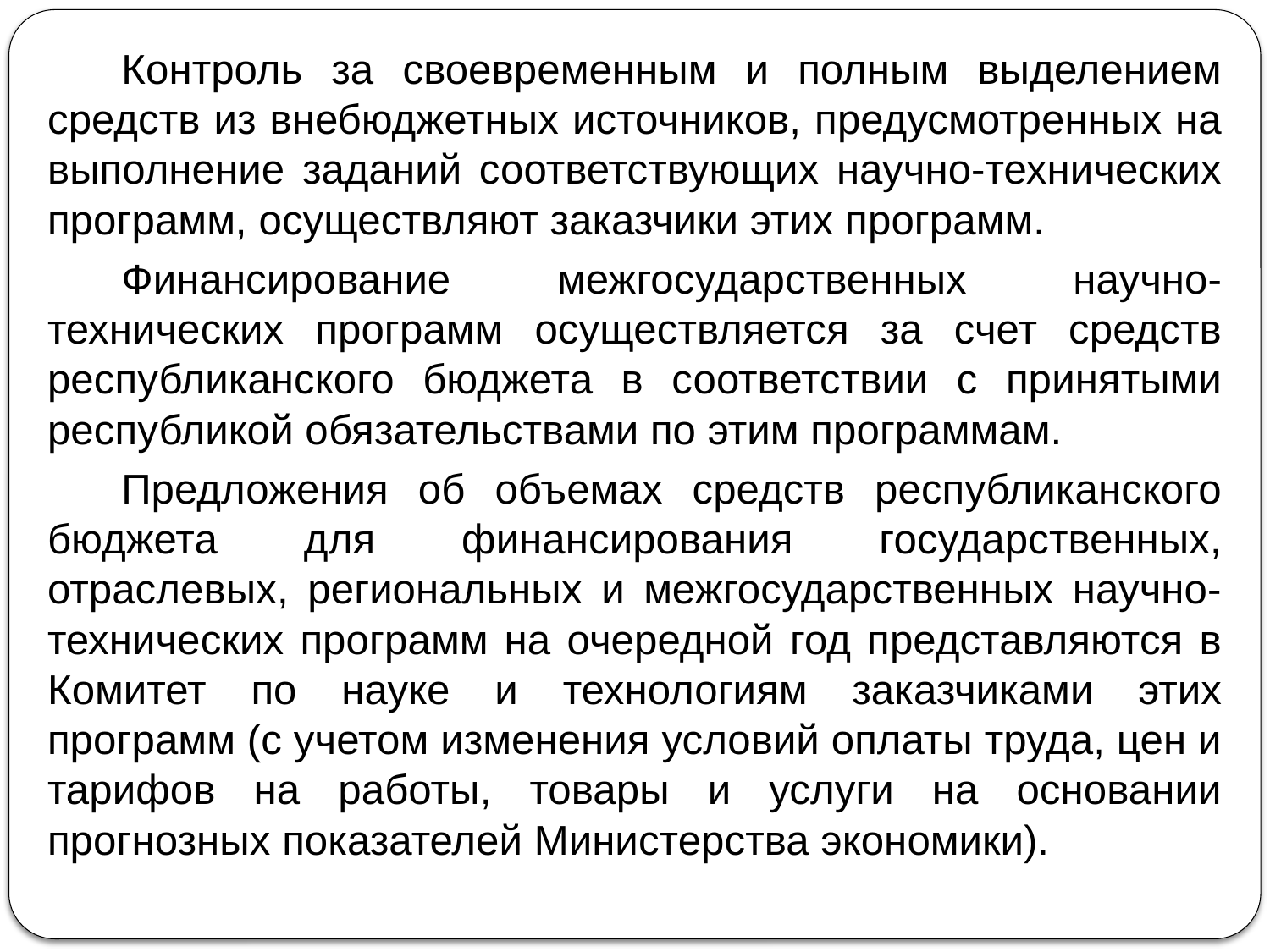

Контроль за своевременным и полным выделением средств из внебюджетных источников, предусмотренных на выполнение заданий соответствующих научно-технических программ, осуществляют заказчики этих программ.
Финансирование межгосударственных научно-технических программ осуществляется за счет средств республиканского бюджета в соответствии с принятыми республикой обязательствами по этим программам.
Предложения об объемах средств республиканского бюджета для финансирования государственных, отраслевых, региональных и межгосударственных научно-технических программ на очередной год представляются в Комитет по науке и технологиям заказчиками этих программ (с учетом изменения условий оплаты труда, цен и тарифов на работы, товары и услуги на основании прогнозных показателей Министерства экономики).